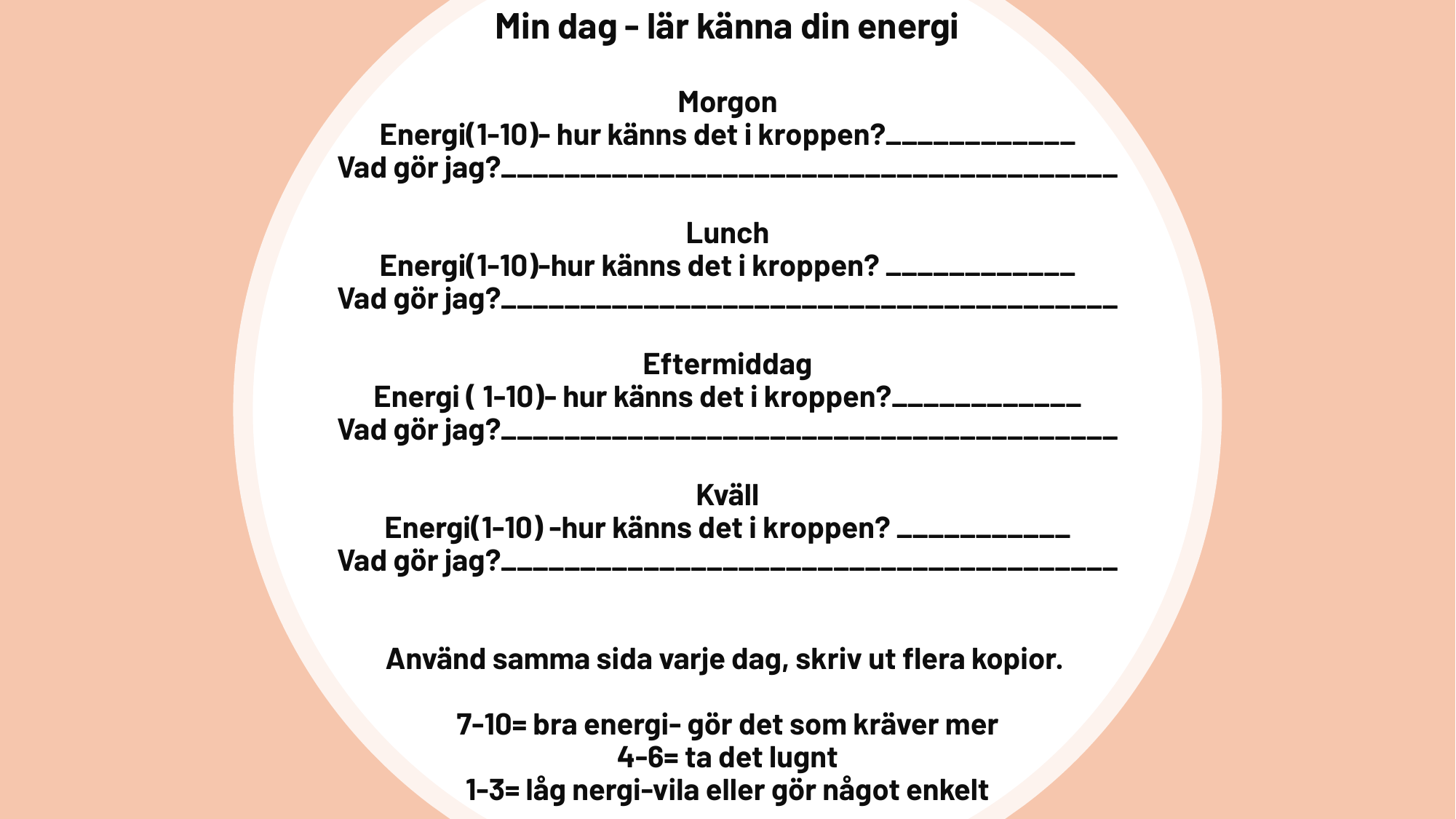

# Min dag - lär känna din energi Morgon Energi(1-10)- hur känns det i kroppen?____________ Vad gör jag?_______________________________________ Lunch Energi(1-10)-hur känns det i kroppen? ____________ Vad gör jag?_______________________________________ Eftermiddag Energi ( 1-10)- hur känns det i kroppen?____________ Vad gör jag?_______________________________________ Kväll Energi(1-10) -hur känns det i kroppen? ___________ Vad gör jag?_______________________________________ Använd samma sida varje dag, skriv ut flera kopior. 7-10= bra energi- gör det som kräver mer 4-6= ta det lugnt 1-3= låg nergi-vila eller gör något enkelt